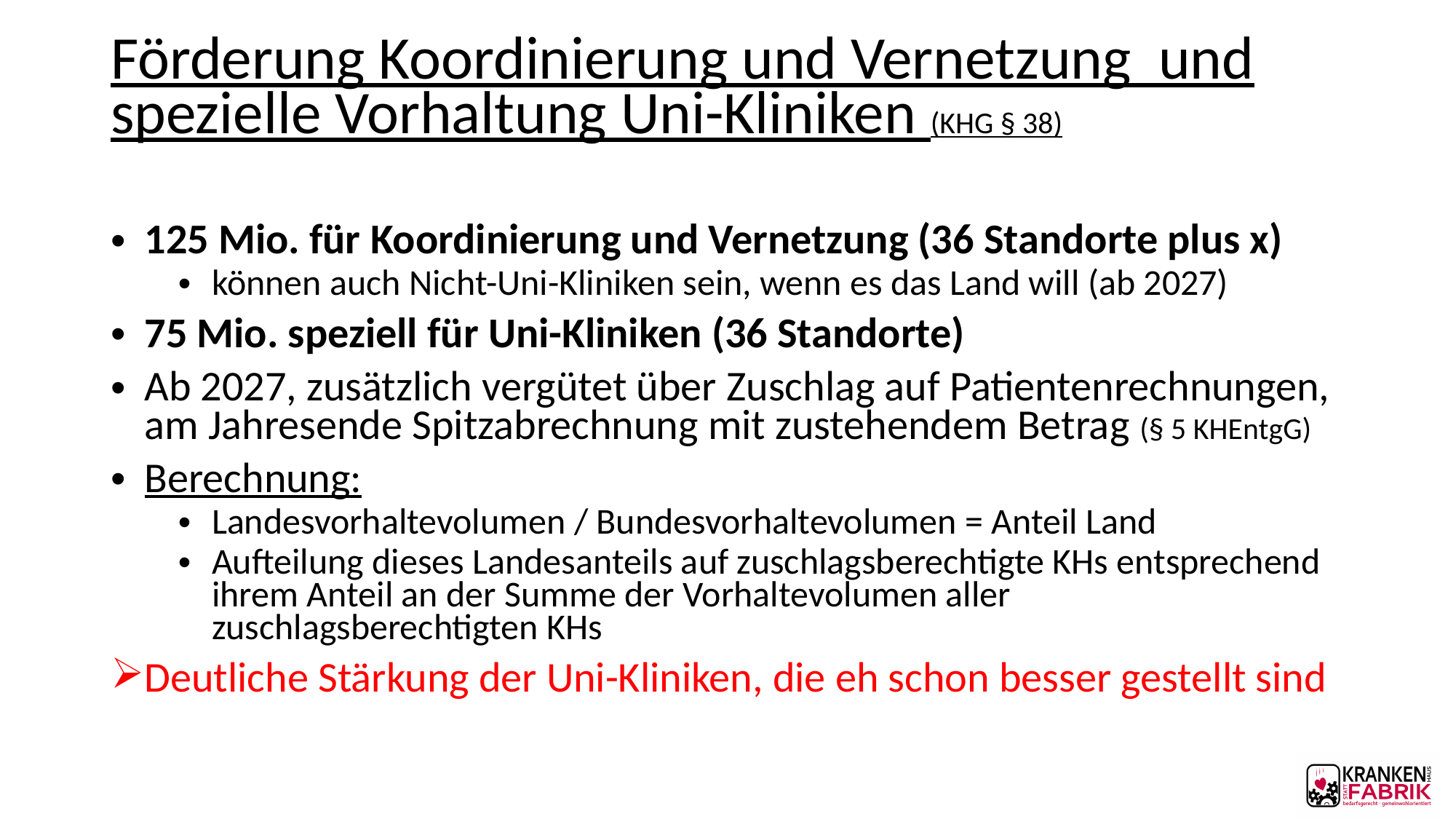

# Förderung Koordinierung und Vernetzung  und spezielle Vorhaltung Uni-Kliniken (KHG § 38)
125 Mio. für Koordinierung und Vernetzung (36 Standorte plus x)
können auch Nicht-Uni-Kliniken sein, wenn es das Land will (ab 2027)
75 Mio. speziell für Uni-Kliniken (36 Standorte)
Ab 2027, zusätzlich vergütet über Zuschlag auf Patientenrechnungen, am Jahresende Spitzabrechnung mit zustehendem Betrag (§ 5 KHEntgG)
Berechnung:
Landesvorhaltevolumen / Bundesvorhaltevolumen = Anteil Land
Aufteilung dieses Landesanteils auf zuschlagsberechtigte KHs entsprechend ihrem Anteil an der Summe der Vorhaltevolumen aller zuschlagsberechtigten KHs
Deutliche Stärkung der Uni-Kliniken, die eh schon besser gestellt sind